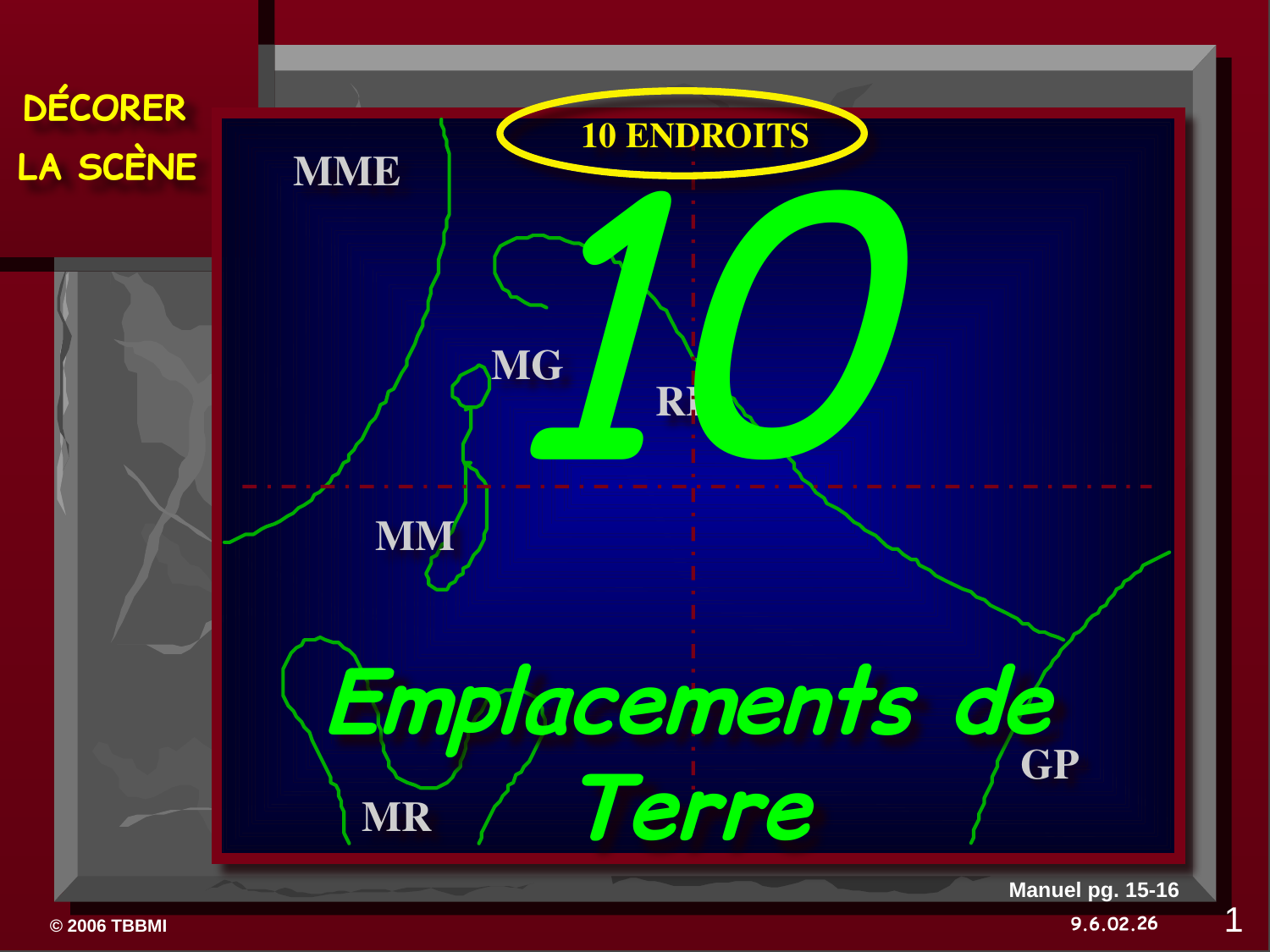

10 ENDROITS
10
Emplacements de Terre

MME

MG

RE

MM

GP
MR

Manuel pg. 15-16
1
26